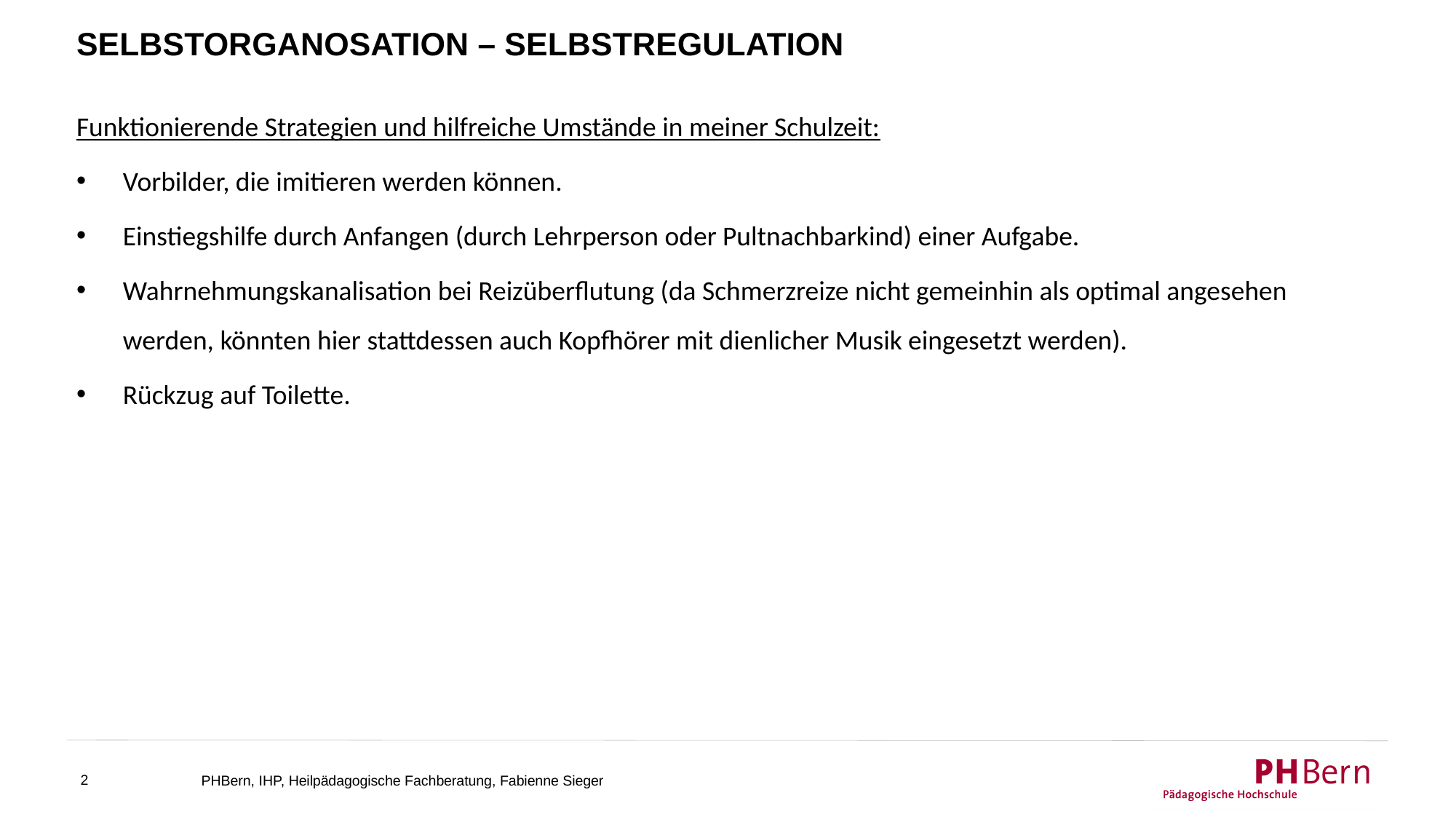

# Selbstorganosation – selbstregulation
Funktionierende Strategien und hilfreiche Umstände in meiner Schulzeit:
Vorbilder, die imitieren werden können.
Einstiegshilfe durch Anfangen (durch Lehrperson oder Pultnachbarkind) einer Aufgabe.
Wahrnehmungskanalisation bei Reizüberflutung (da Schmerzreize nicht gemeinhin als optimal angesehen werden, könnten hier stattdessen auch Kopfhörer mit dienlicher Musik eingesetzt werden).
Rückzug auf Toilette.